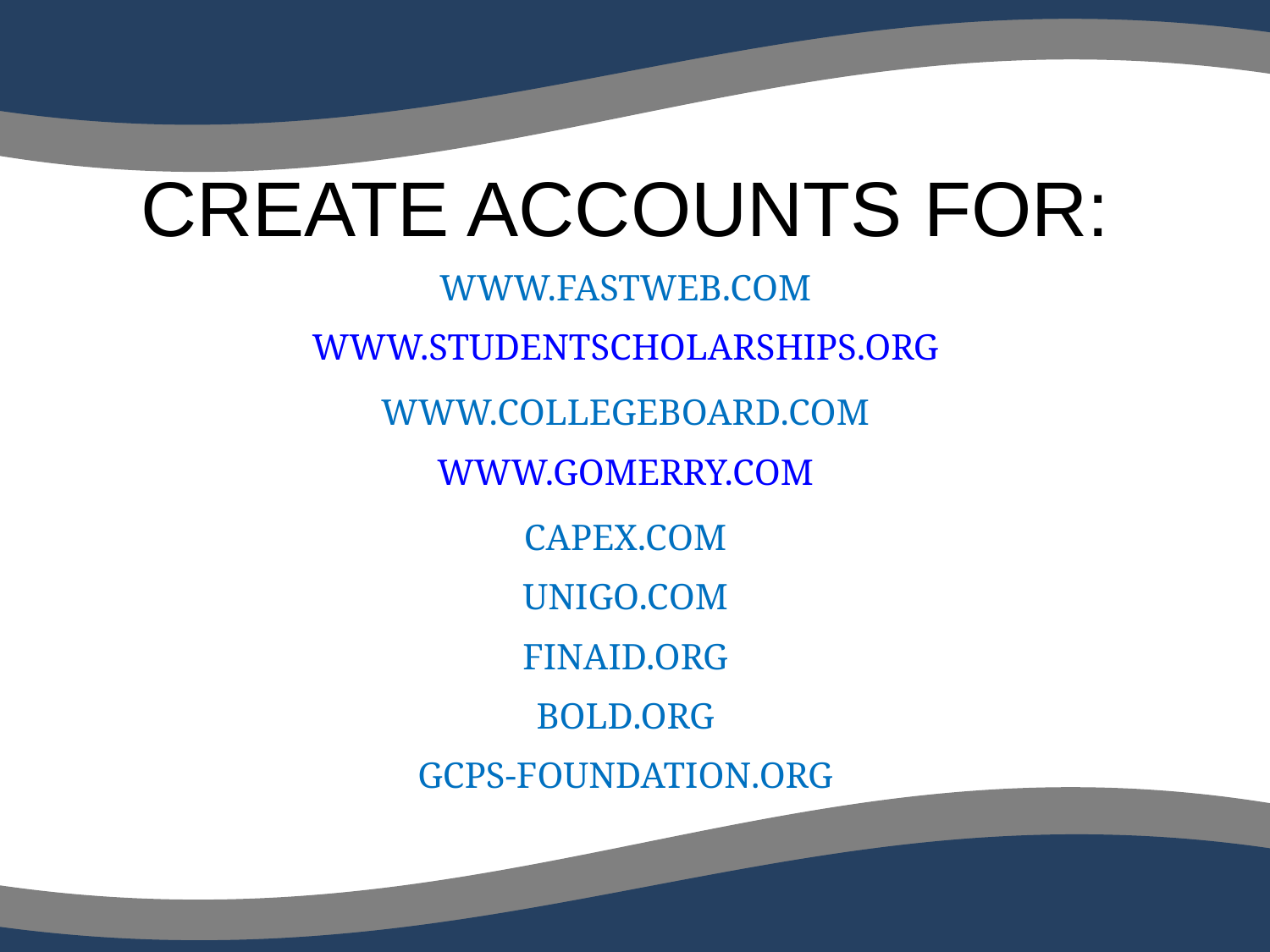

# CREATE ACCOUNTS FOR:
WWW.FASTWEB.COM
WWW.STUDENTSCHOLARSHIPS.ORG
WWW.COLLEGEBOARD.COM
WWW.GOMERRY.COM
CAPEX.COM
UNIGO.COM
FINAID.ORG
BOLD.ORG
GCPS-FOUNDATION.ORG